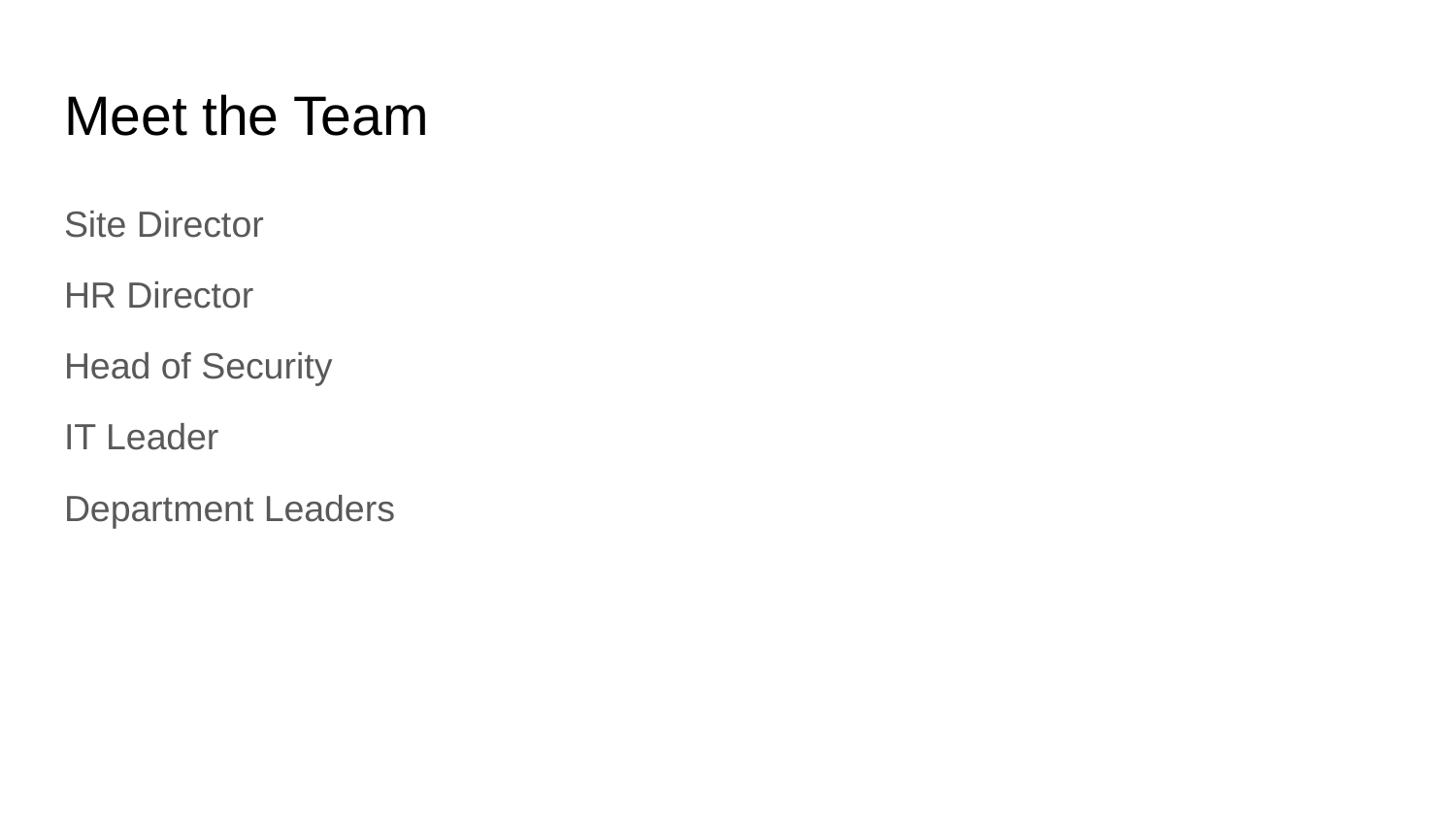

# Meet the Team
Site Director
HR Director
Head of Security
IT Leader
Department Leaders